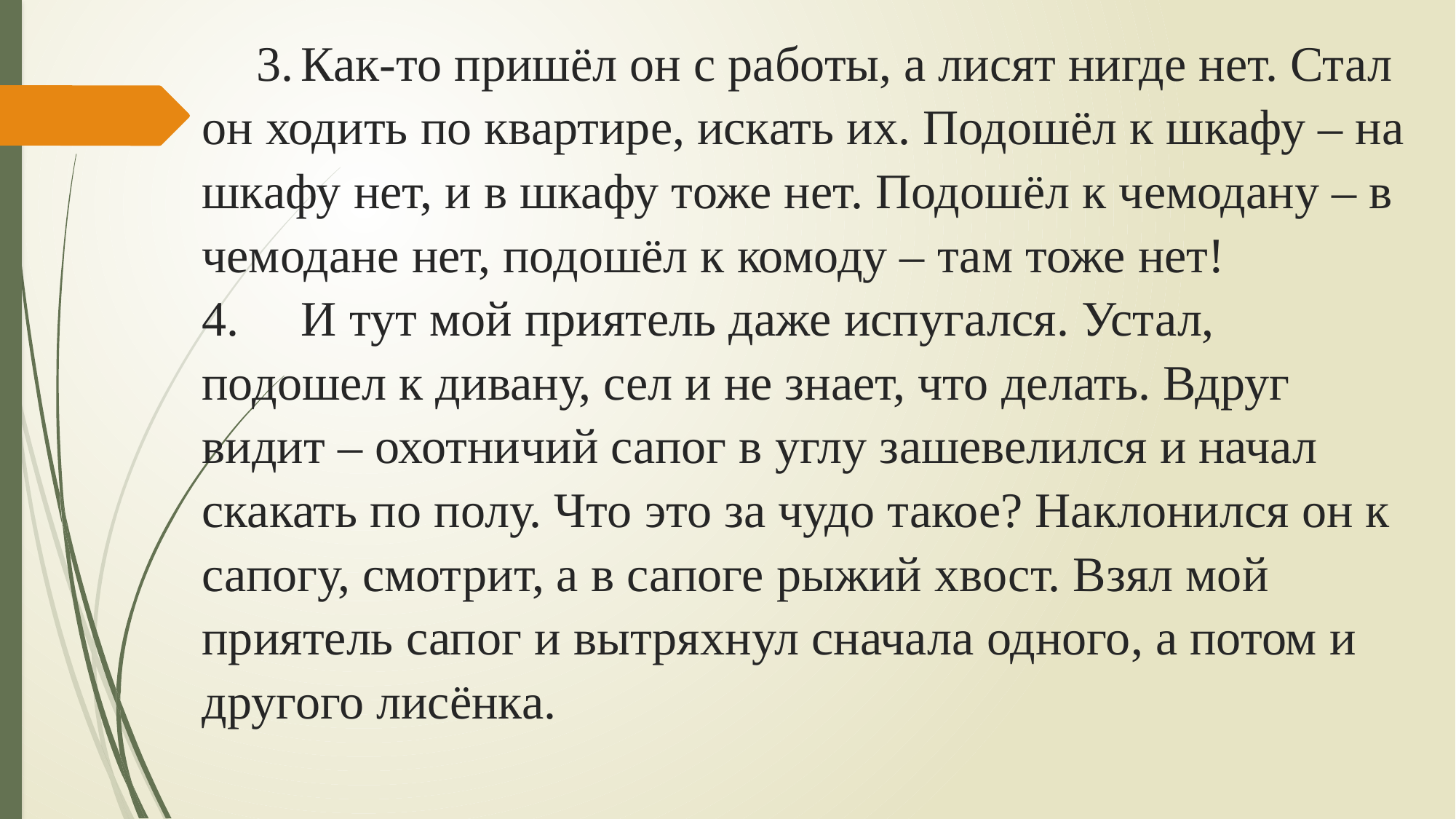

# 3.	Как-то пришёл он с работы, а лисят нигде нет. Стал он ходить по квартире, искать их. Подошёл к шкафу – на шкафу нет, и в шкафу тоже нет. Подошёл к чемодану – в чемодане нет, подошёл к комоду – там тоже нет! 4.	И тут мой приятель даже испугался. Устал, подошел к дивану, сел и не знает, что делать. Вдруг видит – охотничий сапог в углу зашевелился и начал скакать по полу. Что это за чудо такое? Наклонился он к сапогу, смотрит, а в сапоге рыжий хвост. Взял мой приятель сапог и вытряхнул сначала одного, а потом и другого лисёнка.